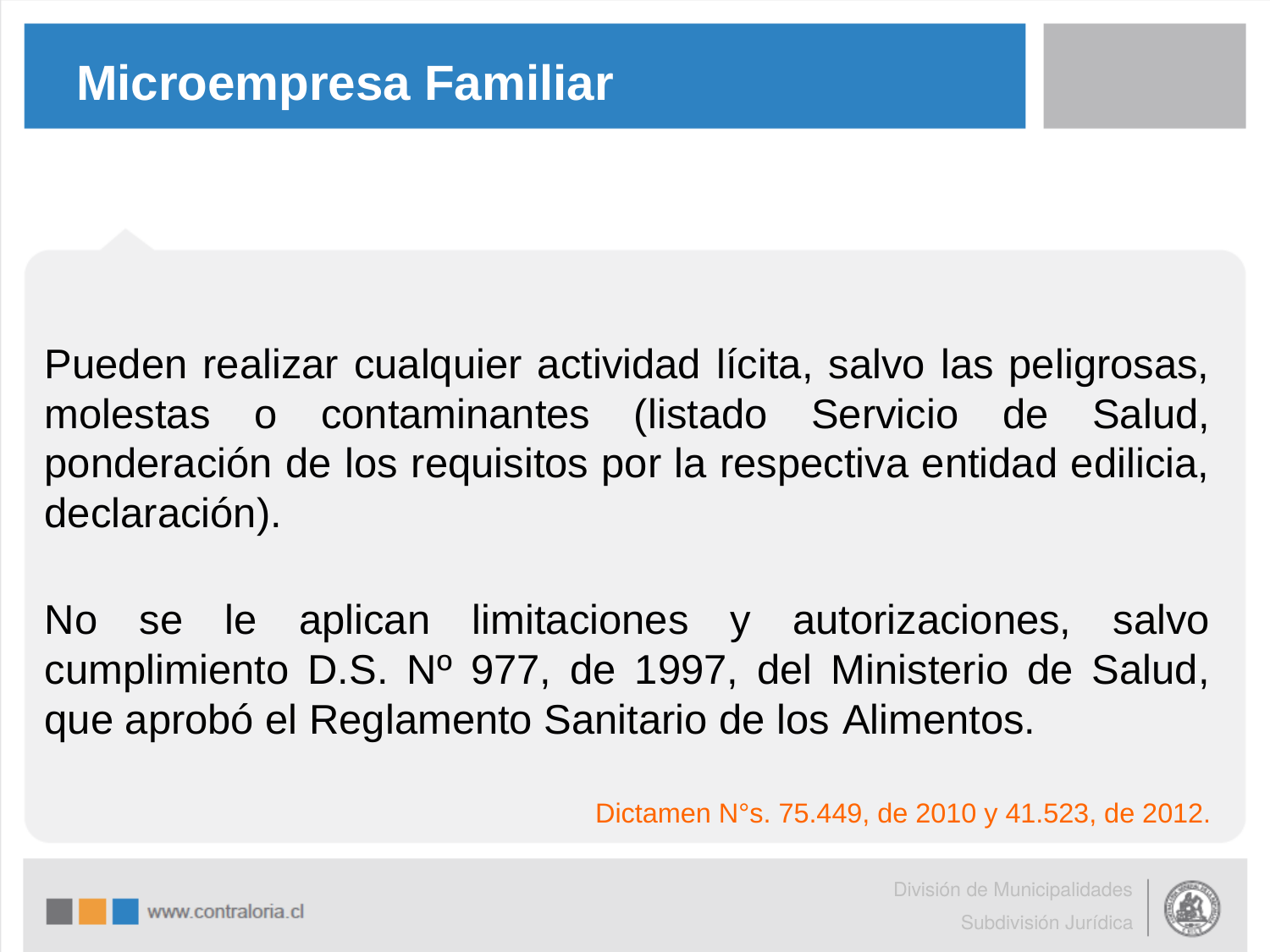

# Microempresa Familiar

Pueden realizar cualquier actividad lícita, salvo las peligrosas, molestas o contaminantes (listado Servicio de Salud, ponderación de los requisitos por la respectiva entidad edilicia, declaración).

No se le aplican limitaciones y autorizaciones, salvo cumplimiento D.S. Nº 977, de 1997, del Ministerio de Salud, que aprobó el Reglamento Sanitario de los Alimentos.

Dictamen N°s. 75.449, de 2010 y 41.523, de 2012.
División de Municipalidades

Subdivisión Jurídica